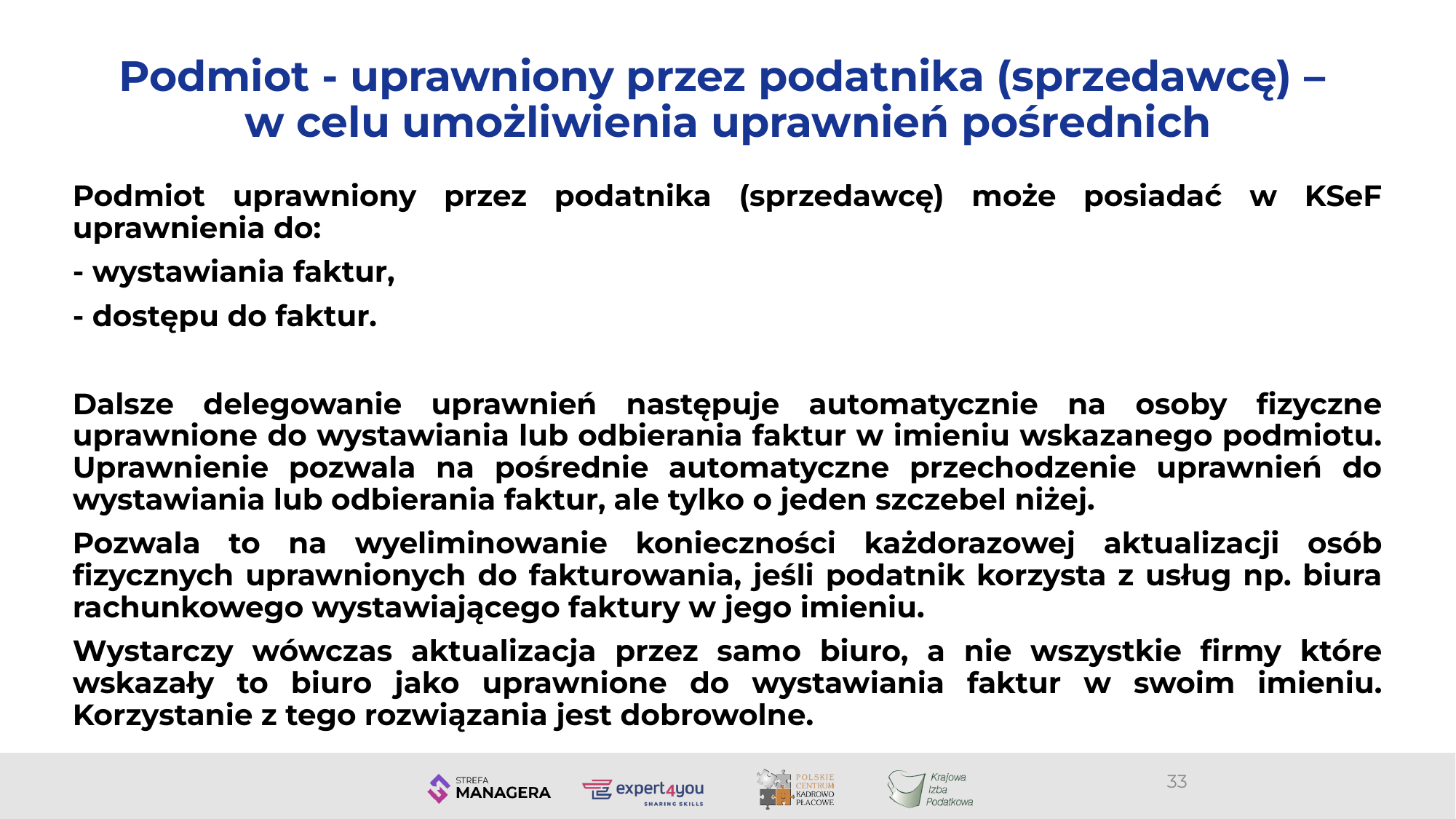

# Podmiot - uprawniony przez podatnika (sprzedawcę) – w celu umożliwienia uprawnień pośrednich
Podmiot uprawniony przez podatnika (sprzedawcę) może posiadać w KSeF uprawnienia do:
- wystawiania faktur,
- dostępu do faktur.

Dalsze delegowanie uprawnień następuje automatycznie na osoby fizyczne uprawnione do wystawiania lub odbierania faktur w imieniu wskazanego podmiotu. Uprawnienie pozwala na pośrednie automatyczne przechodzenie uprawnień do wystawiania lub odbierania faktur, ale tylko o jeden szczebel niżej.
Pozwala to na wyeliminowanie konieczności każdorazowej aktualizacji osób fizycznych uprawnionych do fakturowania, jeśli podatnik korzysta z usług np. biura rachunkowego wystawiającego faktury w jego imieniu.
Wystarczy wówczas aktualizacja przez samo biuro, a nie wszystkie firmy które wskazały to biuro jako uprawnione do wystawiania faktur w swoim imieniu. Korzystanie z tego rozwiązania jest dobrowolne.
33